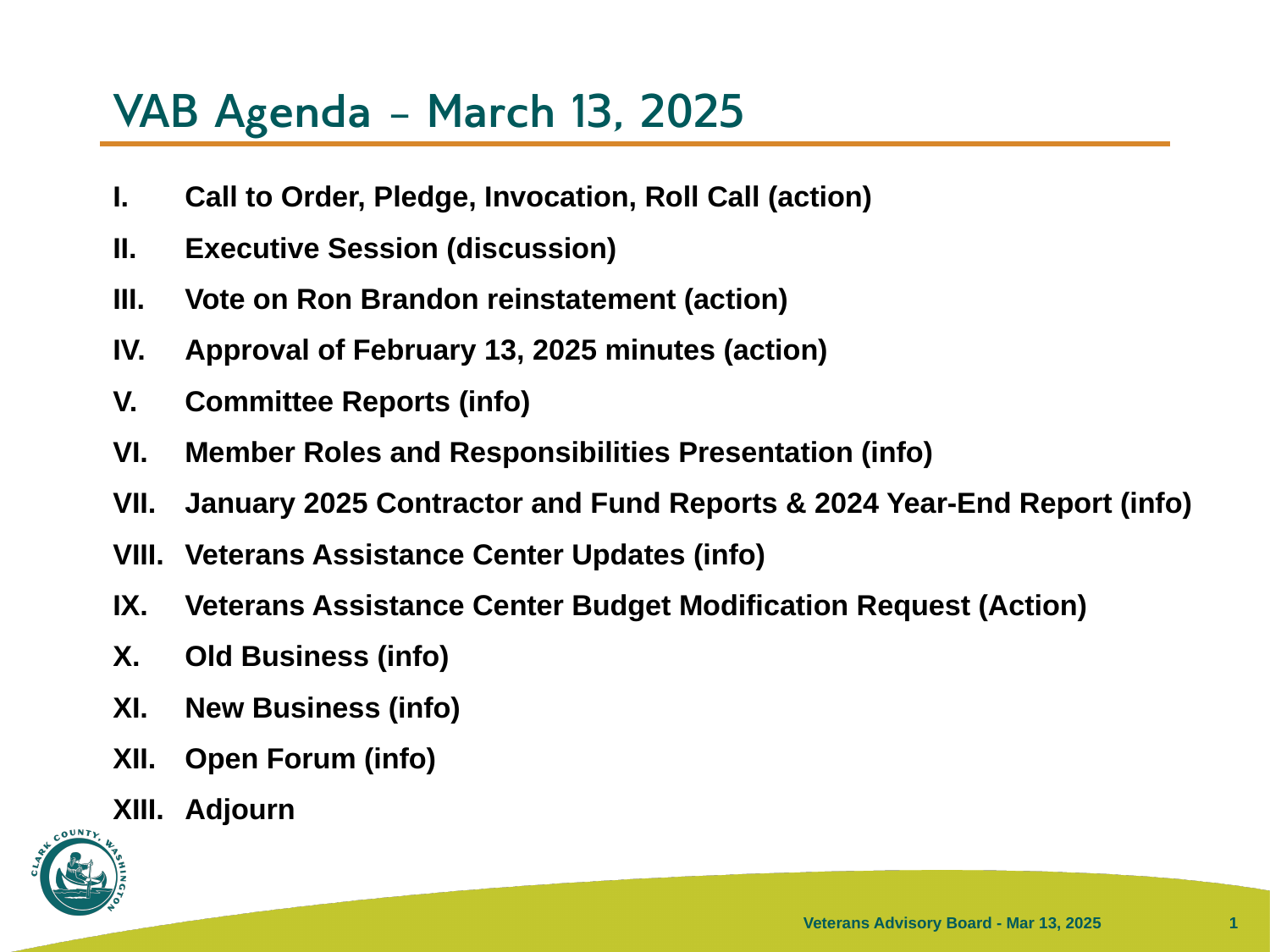

# VAB Agenda – March 13, 2025
Call to Order, Pledge, Invocation, Roll Call (action)
Executive Session (discussion)
Vote on Ron Brandon reinstatement (action)
Approval of February 13, 2025 minutes (action)
Committee Reports (info)
Member Roles and Responsibilities Presentation (info)
January 2025 Contractor and Fund Reports & 2024 Year-End Report (info)
Veterans Assistance Center Updates (info)
Veterans Assistance Center Budget Modification Request (Action)
Old Business (info)
New Business (info)
Open Forum (info)
Adjourn
Veterans Advisory Board - Mar 13, 2025
1